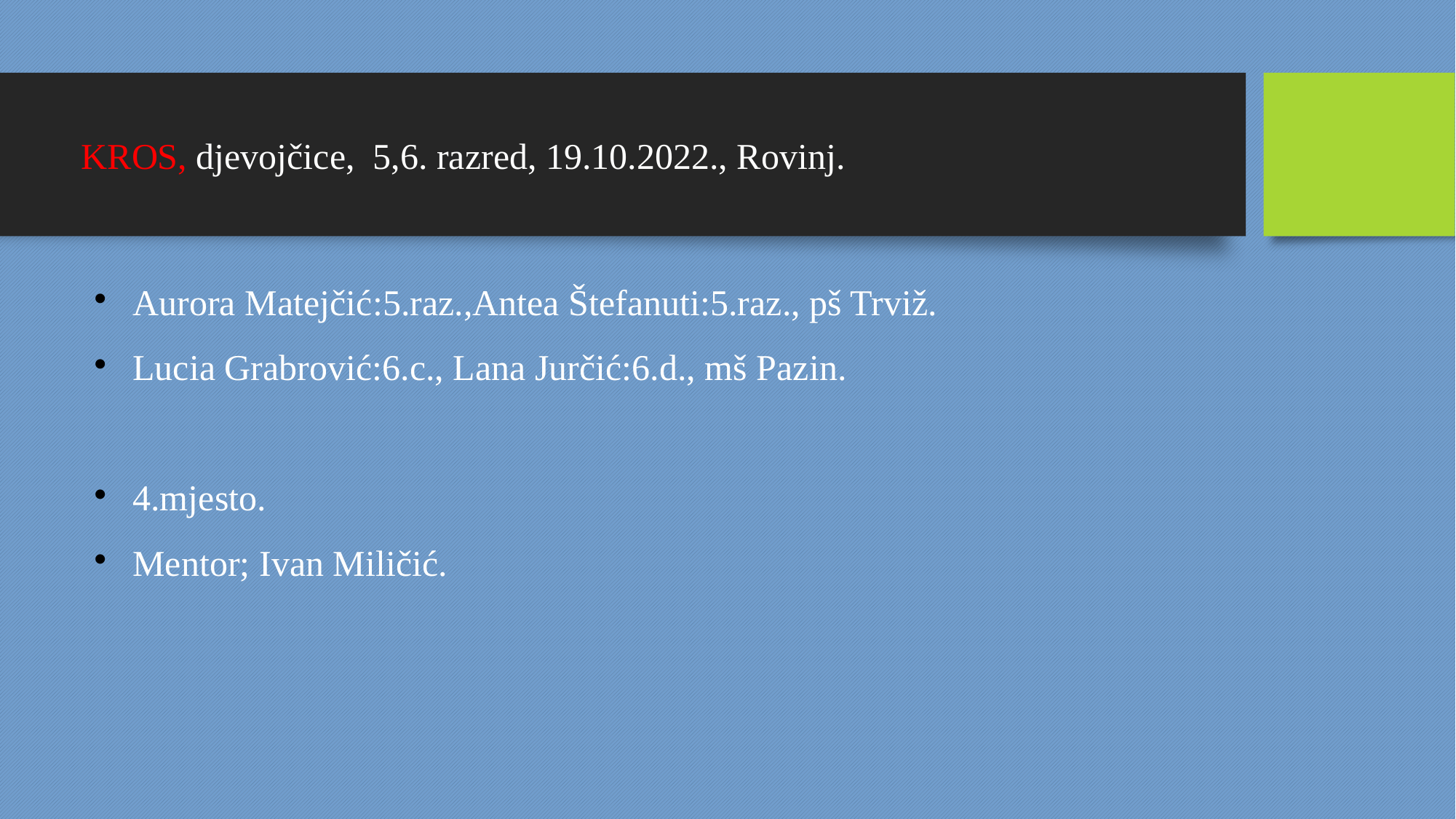

KROS, djevojčice,  5,6. razred, 19.10.2022., Rovinj.
Aurora Matejčić:5.raz.,Antea Štefanuti:5.raz., pš Trviž.
Lucia Grabrović:6.c., Lana Jurčić:6.d., mš Pazin.

4.mjesto.
Mentor; Ivan Miličić.